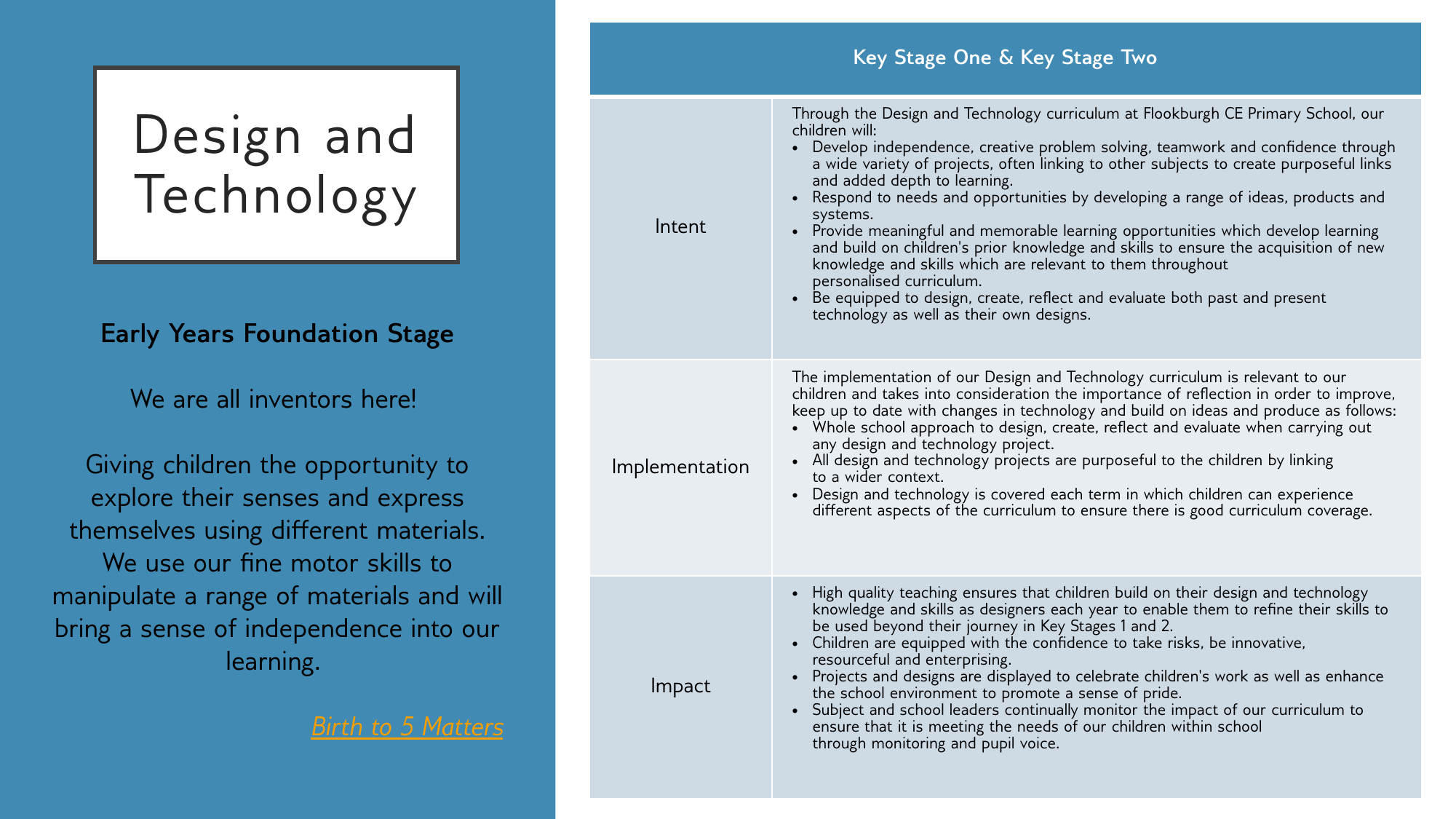

| Key Stage One & Key Stage Two |  |
| --- | --- |
| Intent | Through the Design and Technology curriculum at Flookburgh CE Primary School, our children will: Develop independence, creative problem solving, teamwork and confidence through a wide variety of projects, often linking to other subjects to create purposeful links and added depth to learning.  Respond to needs and opportunities by developing a range of ideas, products and systems.  Provide meaningful and memorable learning opportunities which develop learning and build on children's prior knowledge and skills to ensure the acquisition of new knowledge and skills which are relevant to them throughout personalised curriculum. Be equipped to design, create, reflect and evaluate both past and present technology as well as their own designs. |
| Implementation | The implementation of our Design and Technology curriculum is relevant to our children and takes into consideration the importance of reflection in order to improve, keep up to date with changes in technology and build on ideas and produce as follows: Whole school approach to design, create, reflect and evaluate when carrying out any design and technology project.  All design and technology projects are purposeful to the children by linking to a wider context.  Design and technology is covered each term in which children can experience different aspects of the curriculum to ensure there is good curriculum coverage. |
| Impact | High quality teaching ensures that children build on their design and technology knowledge and skills as designers each year to enable them to refine their skills to be used beyond their journey in Key Stages 1 and 2.  Children are equipped with the confidence to take risks, be innovative, resourceful and enterprising.  Projects and designs are displayed to celebrate children's work as well as enhance the school environment to promote a sense of pride.  Subject and school leaders continually monitor the impact of our curriculum to ensure that it is meeting the needs of our children within school through monitoring and pupil voice. |
# Design and Technology
Early Years Foundation Stage

We are all inventors here!

Giving children the opportunity to explore their senses and express themselves using different materials. We use our fine motor skills to manipulate a range of materials and will bring a sense of independence into our learning.

Birth to 5 Matters